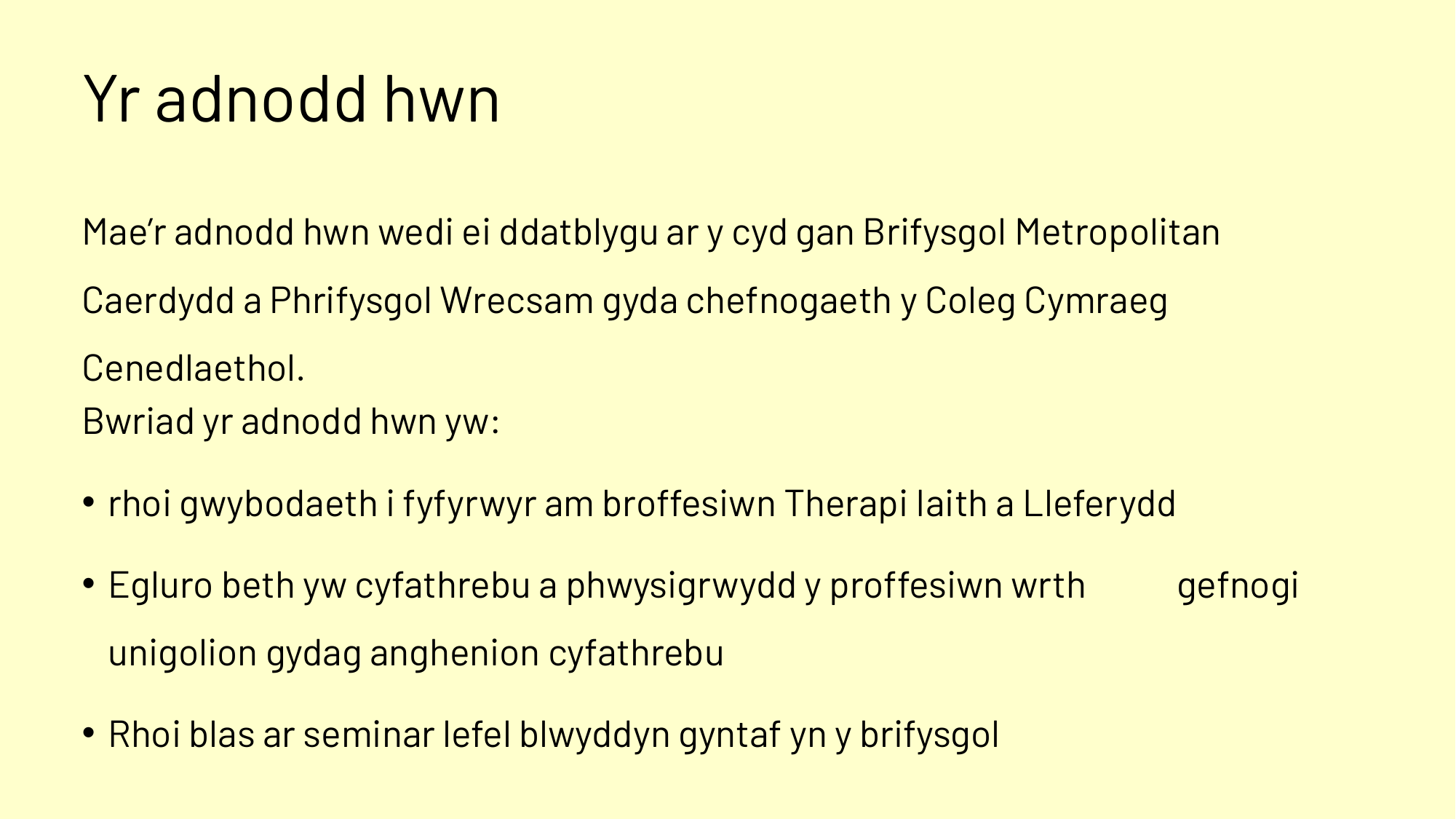

# Yr adnodd hwn
Mae’r adnodd hwn wedi ei ddatblygu ar y cyd gan Brifysgol Metropolitan Caerdydd a Phrifysgol Wrecsam gyda chefnogaeth y Coleg Cymraeg Cenedlaethol.
Bwriad yr adnodd hwn yw:
	rhoi gwybodaeth i fyfyrwyr am broffesiwn Therapi Iaith a Lleferydd
	Egluro beth yw cyfathrebu a phwysigrwydd y proffesiwn wrth 	gefnogi unigolion gydag anghenion cyfathrebu
	Rhoi blas ar seminar lefel blwyddyn gyntaf yn y brifysgol